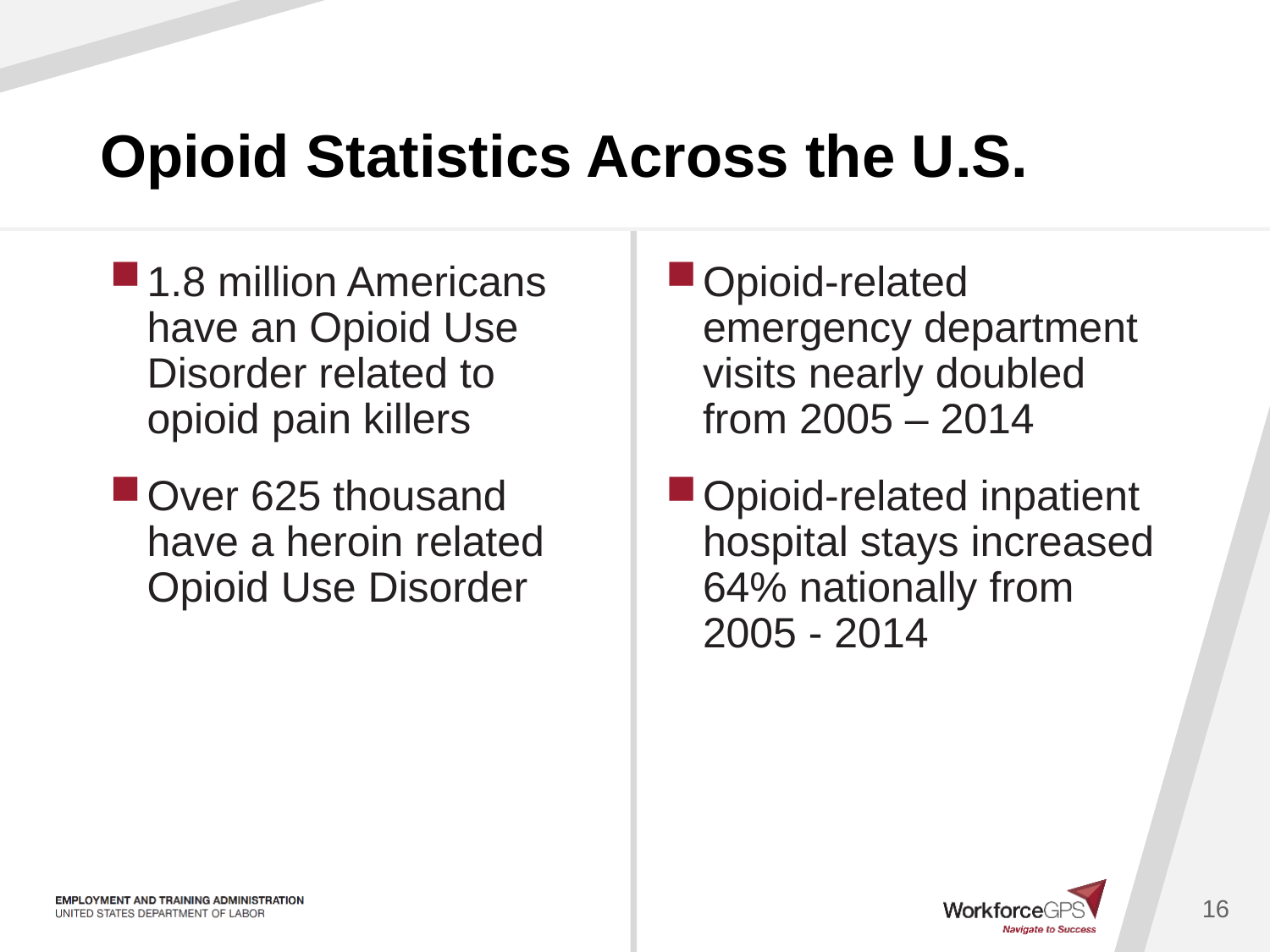

# Opioid Statistics Across the U.S.
1.8 million Americans have an Opioid Use Disorder related to opioid pain killers
Over 625 thousand have a heroin related Opioid Use Disorder
Opioid-related emergency department visits nearly doubled from 2005 – 2014
Opioid-related inpatient hospital stays increased 64% nationally from 2005 - 2014
16